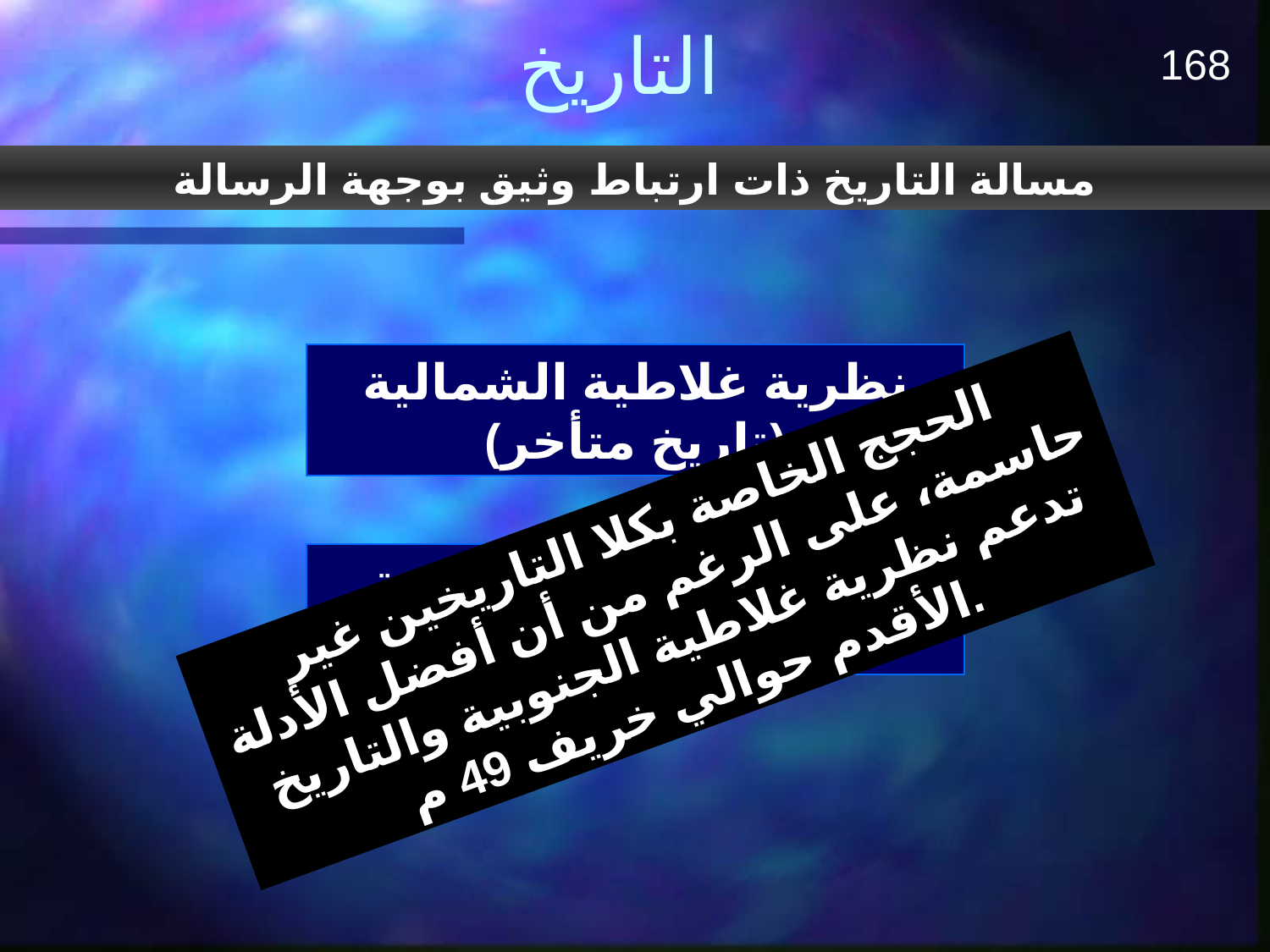

التاريخ
168
مسالة التاريخ ذات ارتباط وثيق بوجهة الرسالة
نظرية غلاطية الشمالية
(تاريخ متأخر)
الحجج الخاصة بكلا التاريخين غير حاسمة، على الرغم من أن أفضل الأدلة تدعم نظرية غلاطية الجنوبية والتاريخ الأقدم حوالي خريف 49 م.
نظرية غلاطية الجنوبية
 (تاريخ مبكر)